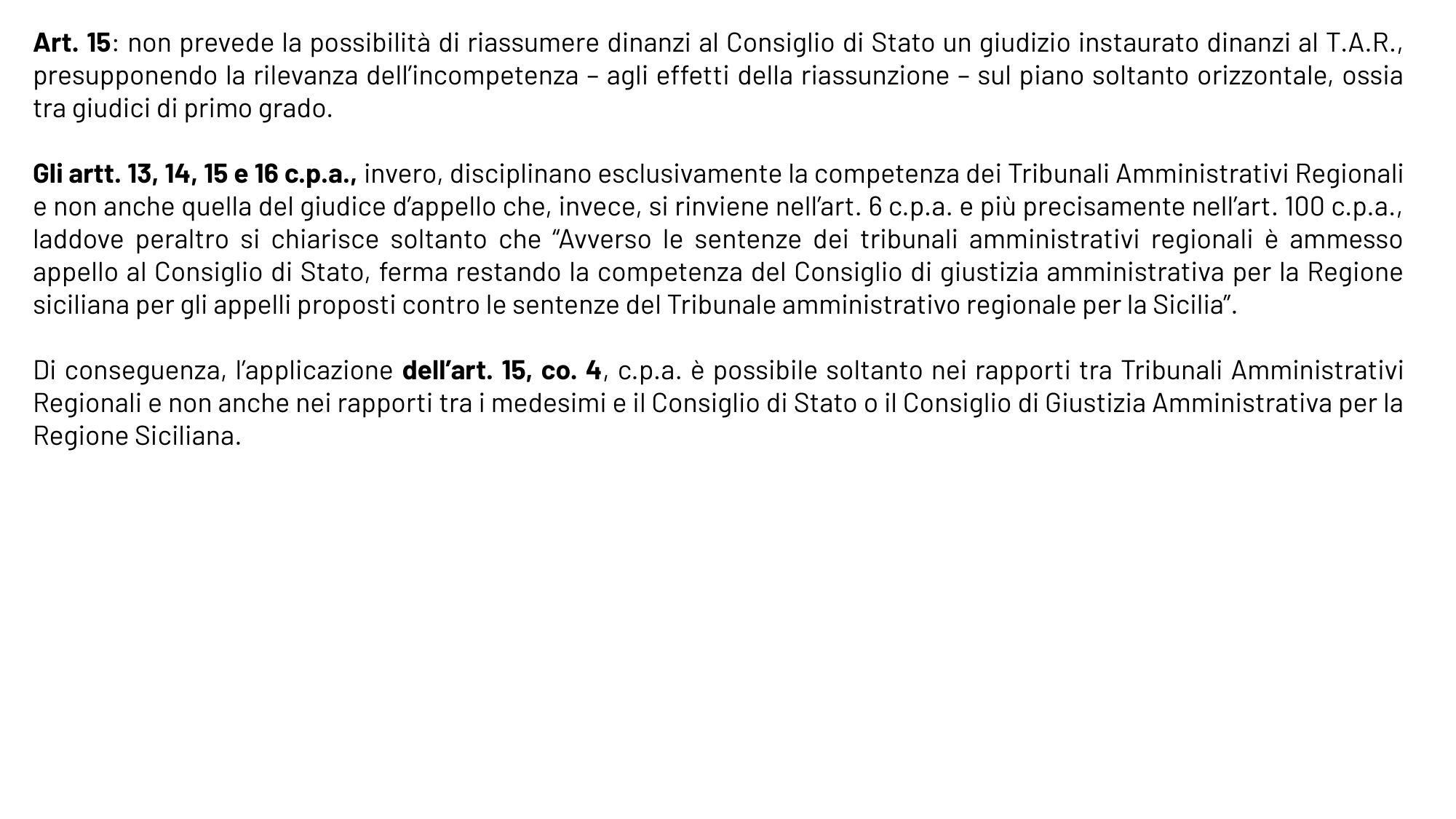

Art. 15: non prevede la possibilità di riassumere dinanzi al Consiglio di Stato un giudizio instaurato dinanzi al T.A.R., presupponendo la rilevanza dell’incompetenza – agli effetti della riassunzione – sul piano soltanto orizzontale, ossia tra giudici di primo grado.

Gli artt. 13, 14, 15 e 16 c.p.a., invero, disciplinano esclusivamente la competenza dei Tribunali Amministrativi Regionali e non anche quella del giudice d’appello che, invece, si rinviene nell’art. 6 c.p.a. e più precisamente nell’art. 100 c.p.a., laddove peraltro si chiarisce soltanto che “Avverso le sentenze dei tribunali amministrativi regionali è ammesso appello al Consiglio di Stato, ferma restando la competenza del Consiglio di giustizia amministrativa per la Regione siciliana per gli appelli proposti contro le sentenze del Tribunale amministrativo regionale per la Sicilia”.

Di conseguenza, l’applicazione dell’art. 15, co. 4, c.p.a. è possibile soltanto nei rapporti tra Tribunali Amministrativi Regionali e non anche nei rapporti tra i medesimi e il Consiglio di Stato o il Consiglio di Giustizia Amministrativa per la Regione Siciliana.